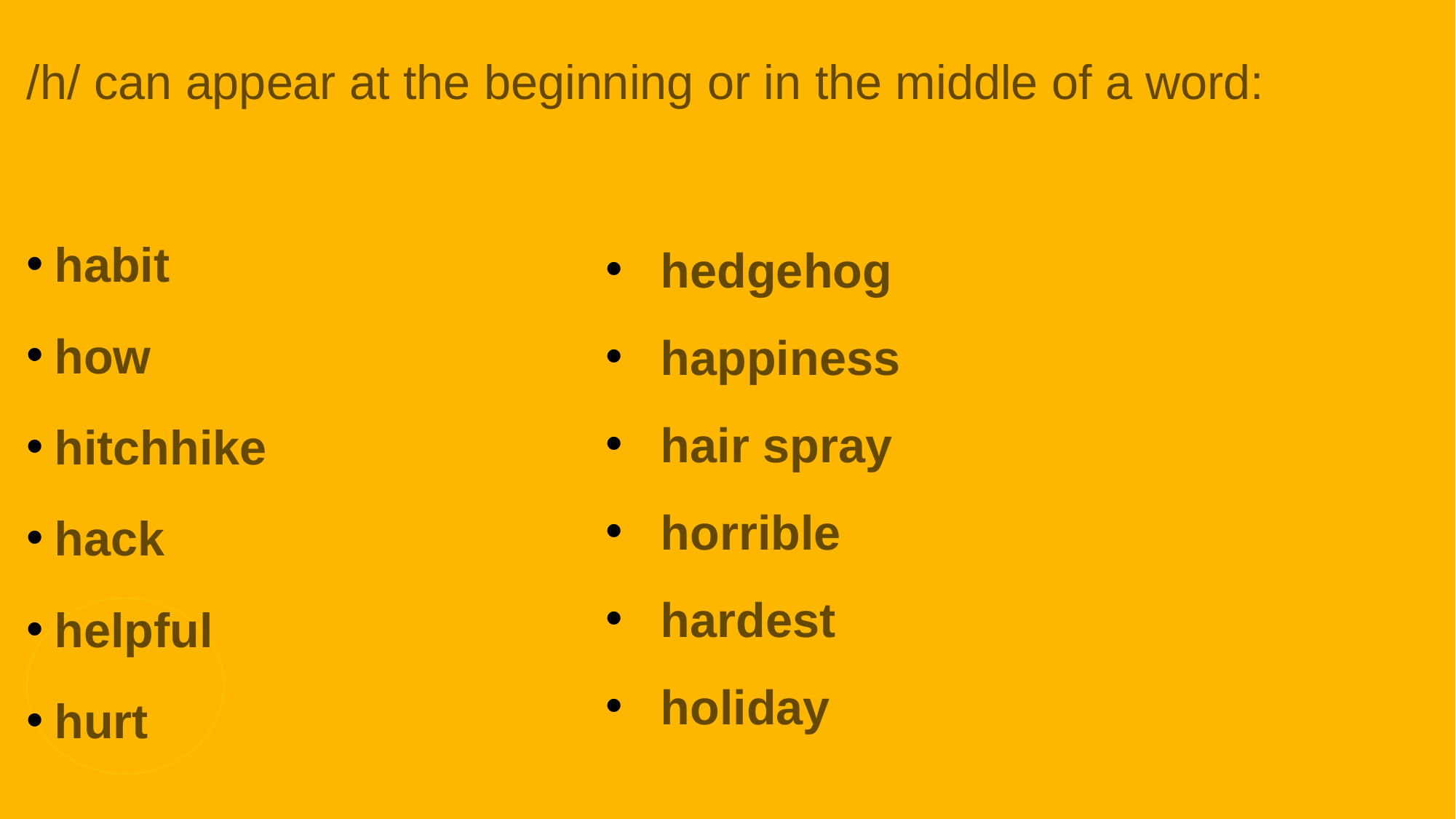

/h/ can appear at the beginning or in the middle of a word:

habit
how
hitchhike
hack
helpful
hurt
hedgehog
happiness
hair spray
horrible
hardest
holiday